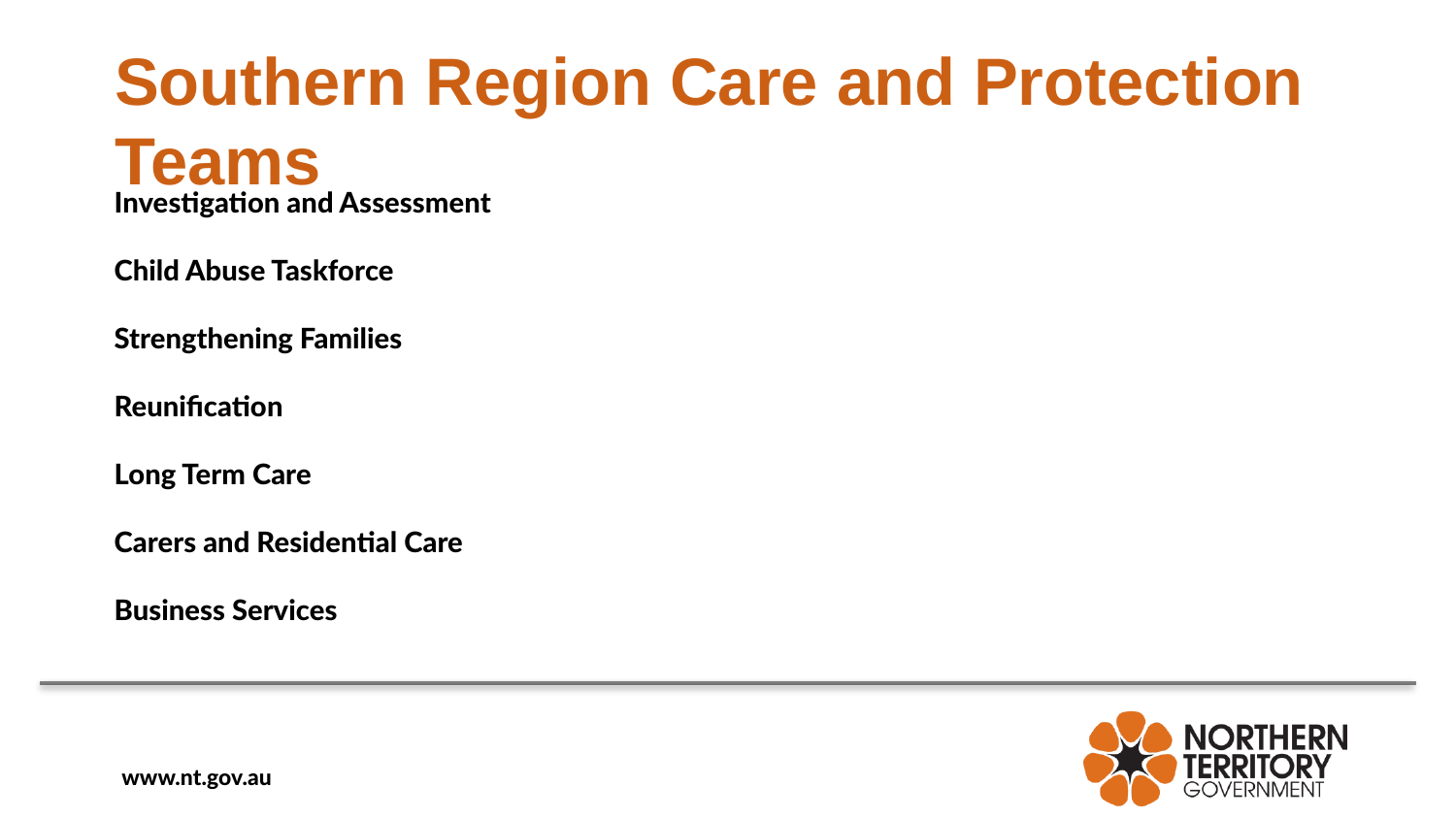

Southern Region Care and Protection
Teams

Investigation and Assessment

Child Abuse Taskforce

Strengthening Families

Reunification

Long Term Care

Carers and Residential Care

Business Services